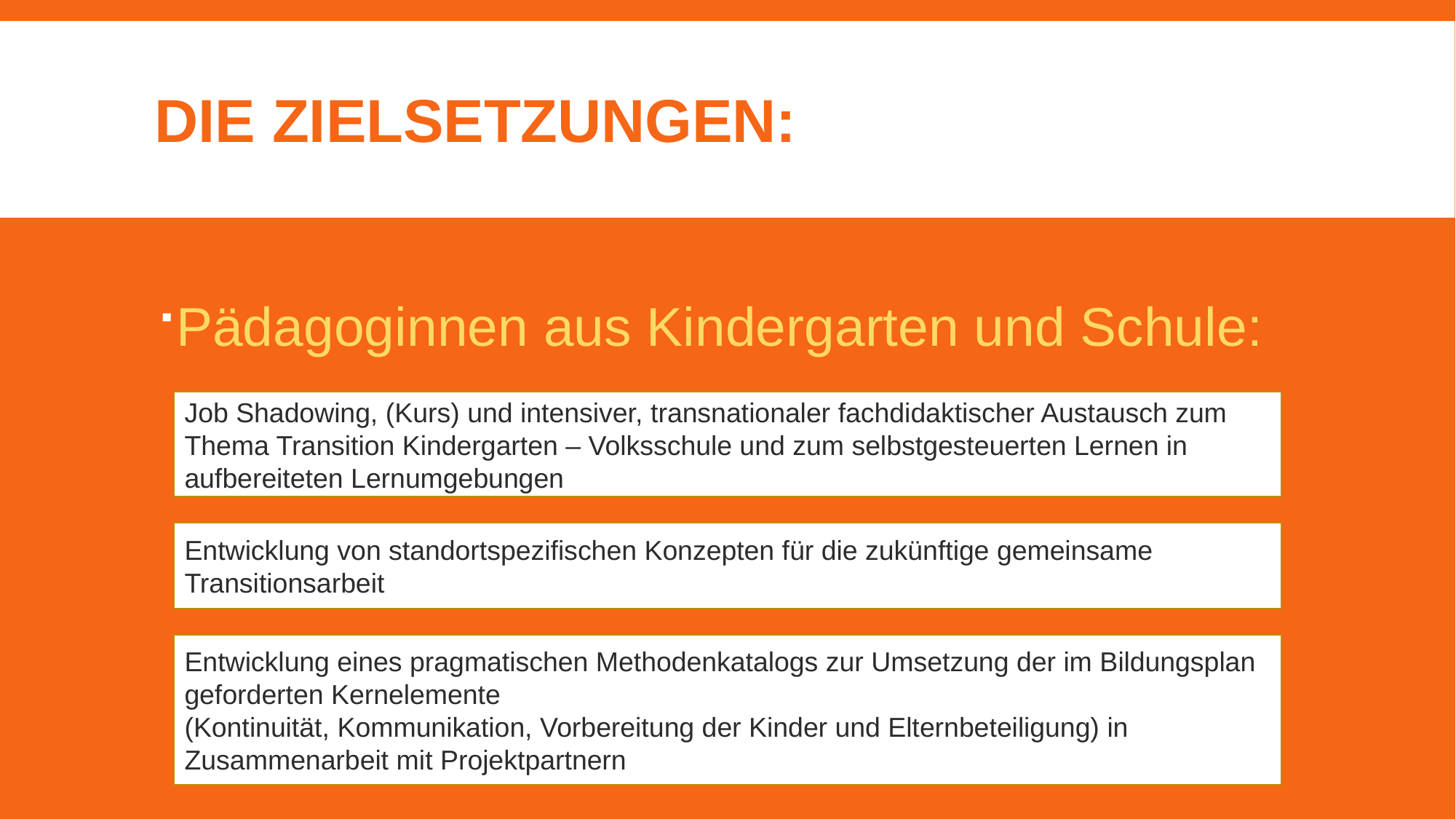

# Die Zielsetzungen:
Pädagoginnen aus Kindergarten und Schule:
Job Shadowing, (Kurs) und intensiver, transnationaler fachdidaktischer Austausch zum Thema Transition Kindergarten – Volksschule und zum selbstgesteuerten Lernen in aufbereiteten Lernumgebungen
Entwicklung von standortspezifischen Konzepten für die zukünftige gemeinsame Transitionsarbeit
Entwicklung eines pragmatischen Methodenkatalogs zur Umsetzung der im Bildungsplan geforderten Kernelemente
(Kontinuität, Kommunikation, Vorbereitung der Kinder und Elternbeteiligung) in Zusammenarbeit mit Projektpartnern